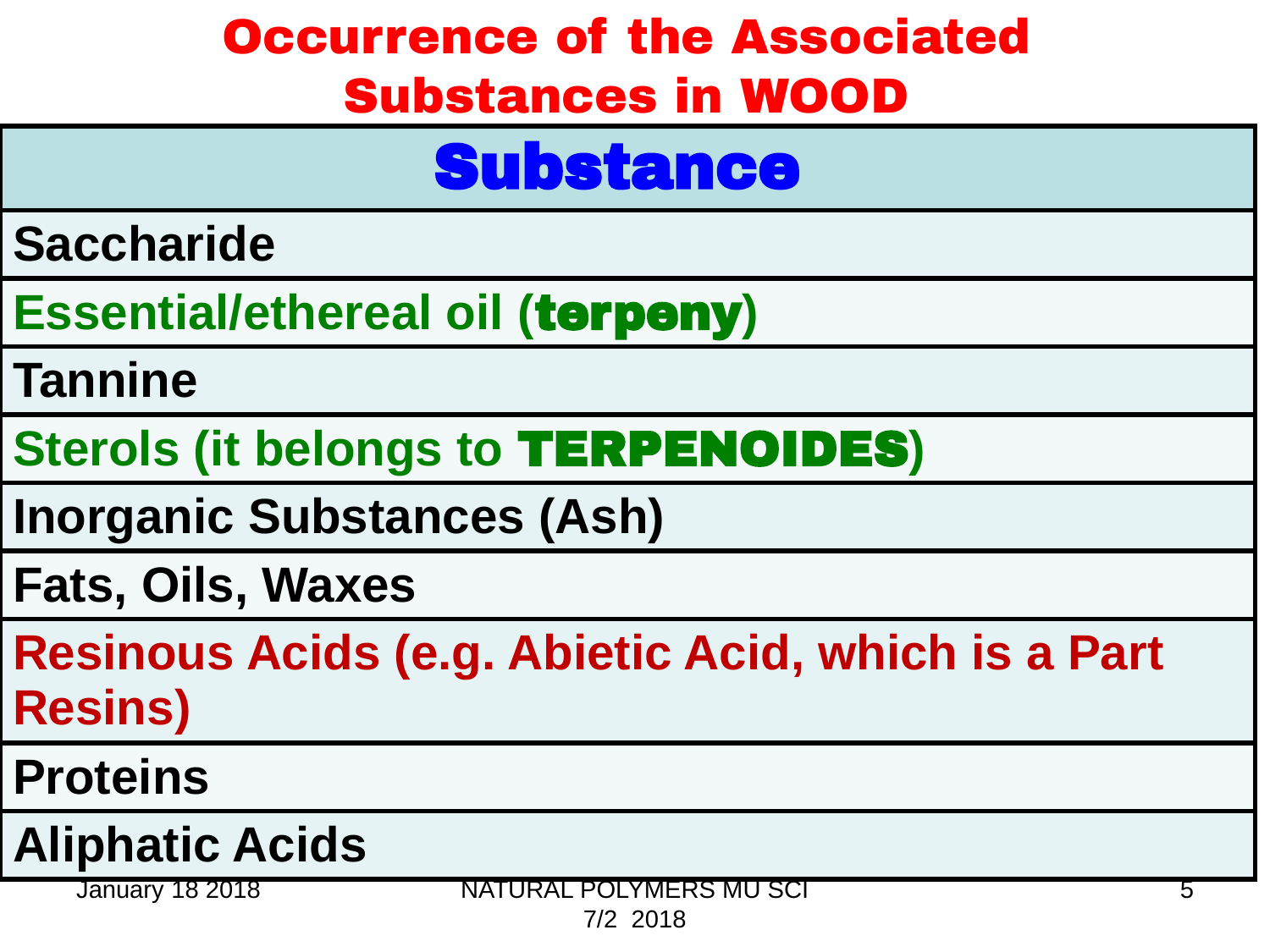

# Occurrence of the Associated Substances in WOOD
| Substance |
| --- |
| Saccharide |
| Essential/ethereal oil (terpeny) |
| Tannine |
| Sterols (it belongs to TERPENOIDES) |
| Inorganic Substances (Ash) |
| Fats, Oils, Waxes |
| Resinous Acids (e.g. Abietic Acid, which is a Part Resins) |
| Proteins |
| Aliphatic Acids |
January 18 2018
NATURAL POLYMERS MU SCI 7/2  2018
5